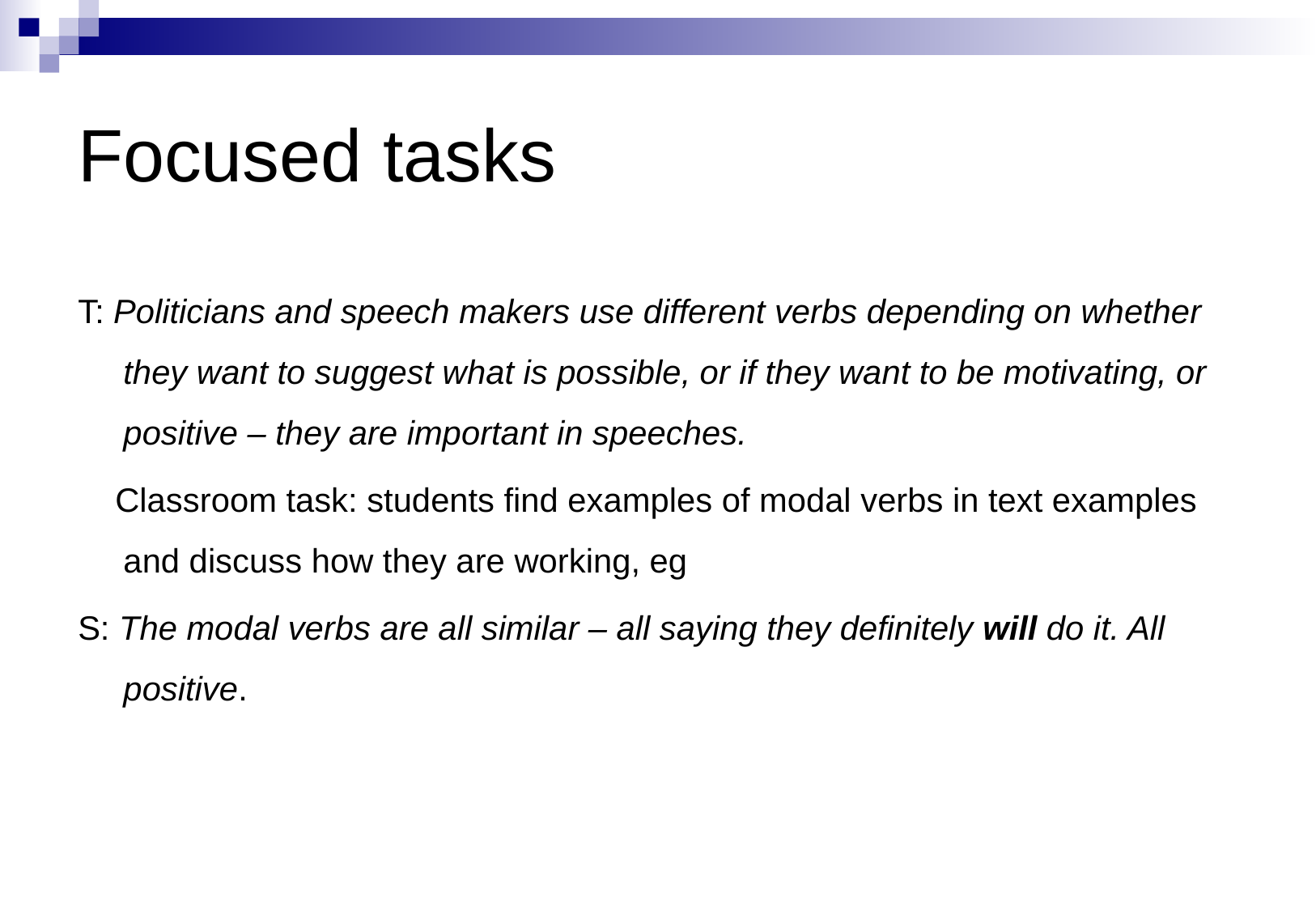

# Focused tasks
T: Politicians and speech makers use different verbs depending on whether they want to suggest what is possible, or if they want to be motivating, or positive – they are important in speeches.
    Classroom task: students find examples of modal verbs in text examples and discuss how they are working, eg
S: The modal verbs are all similar – all saying they definitely will do it. All positive.